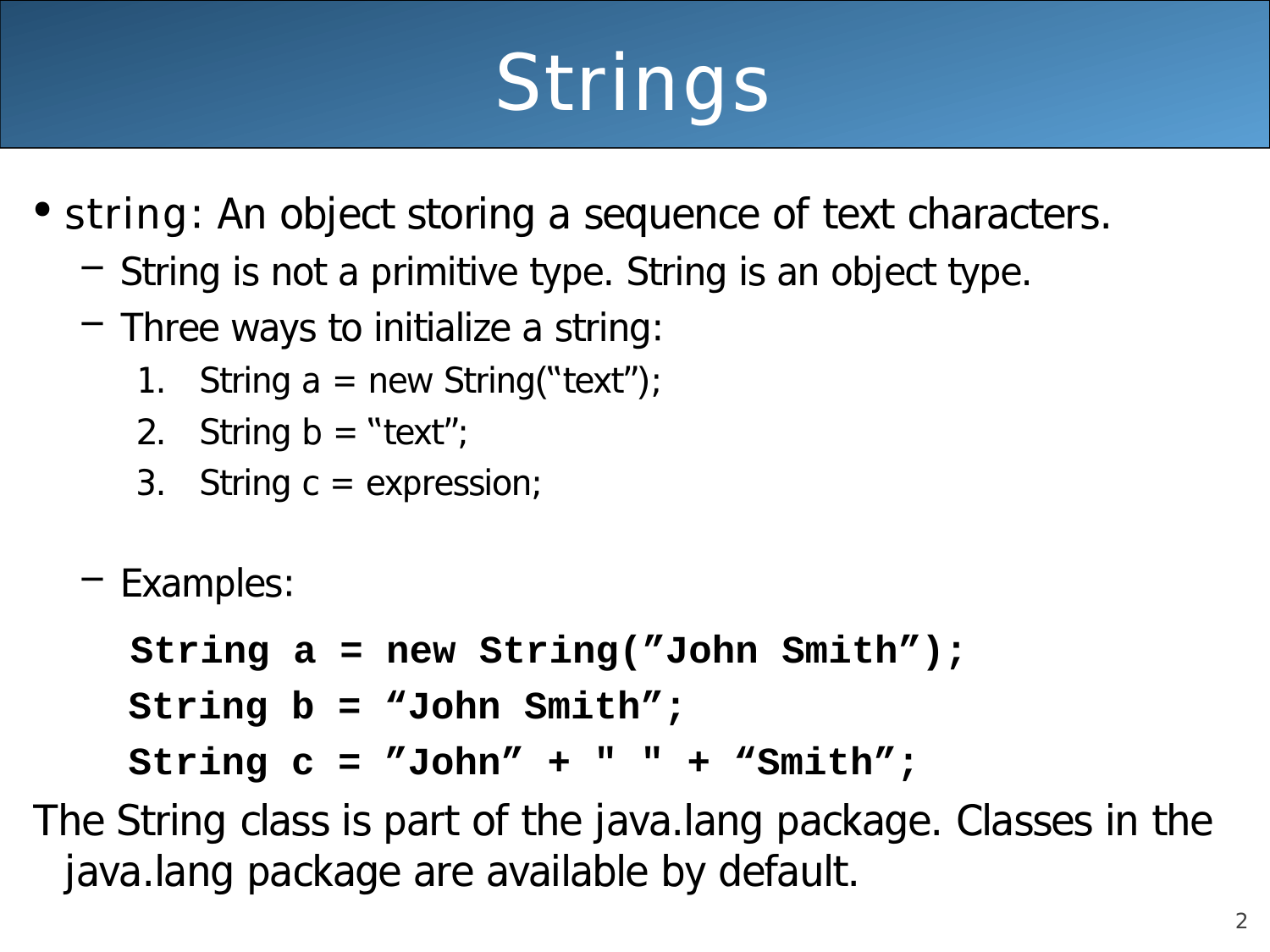

# Strings
string: An object storing a sequence of text characters.
String is not a primitive type. String is an object type.
Three ways to initialize a string:
String a = new String(“text”);
String b = “text”;
String c = expression;

Examples:
  String a = new String(”John Smith”);
  String b = “John Smith”;
  String c = ”John” + " " + “Smith”;
The String class is part of the java.lang package. Classes in the java.lang package are available by default.